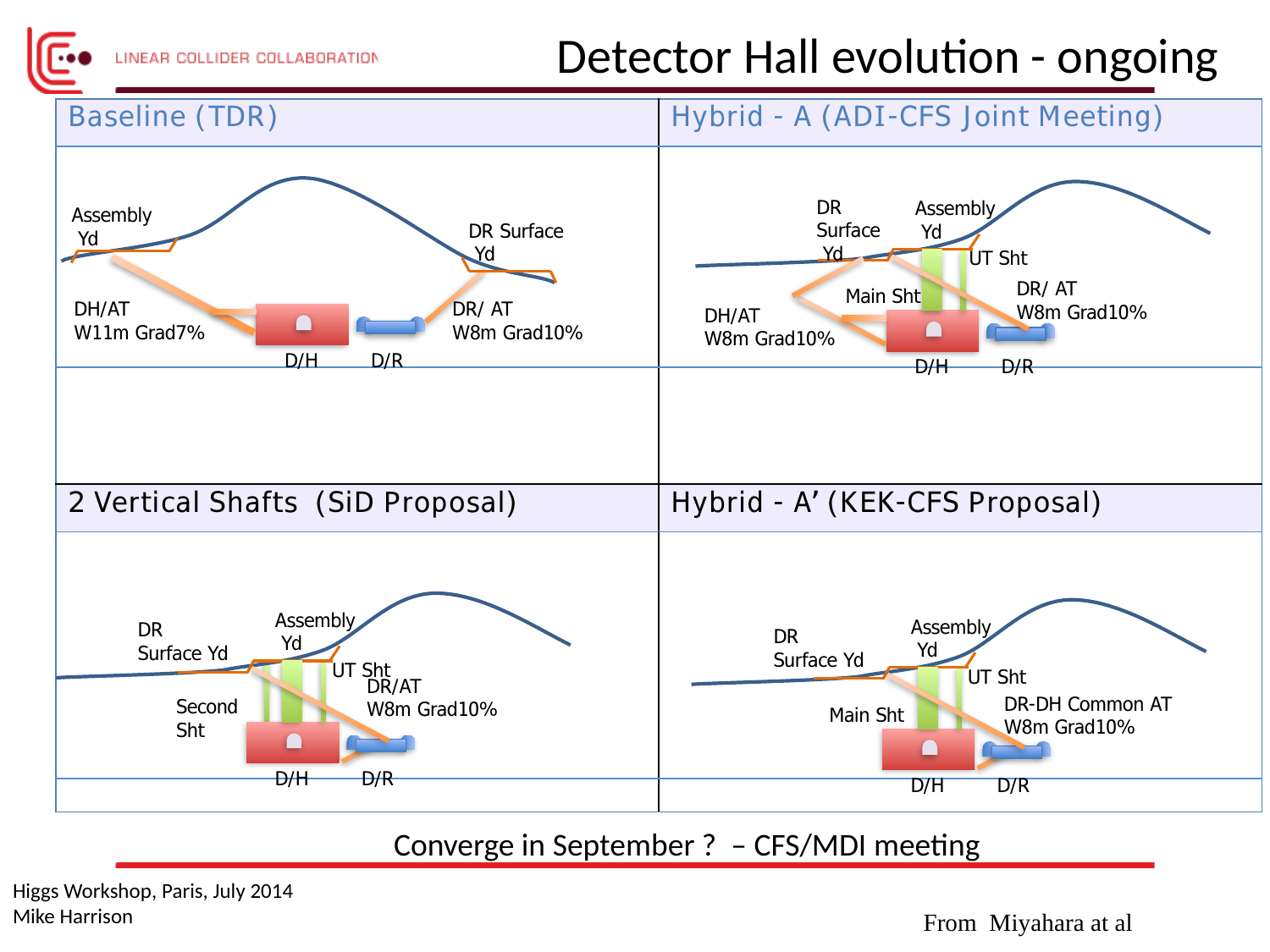

Detector Hall evolution - ongoing
| Baseline (TDR) | Hybrid - A (ADI-CFS Joint Meeting) |
| --- | --- |
|  |  |
|  |  |
| 2 Vertical Shafts (SiD Proposal) | Hybrid - A’ (KEK-CFS Proposal) |
|  |  |
|  |  |

Assembly
 Yd
DR Surface
 Yd

DH/AT
W11m Grad7%
DR/ AT
W8m Grad10%

D/H
D/R

DR
Surface
 Yd
Assembly
 Yd

UT Sht

DR/ AT
W8m Grad10%

Main Sht

DH/AT
W8m Grad10%

D/H
D/R

Assembly
 Yd
DR
Surface Yd

UT Sht

DR/AT
W8m Grad10%
Second Sht

D/H
D/R

Assembly
 Yd
DR
Surface Yd

UT Sht

DR-DH Common AT
W8m Grad10%
Main Sht

D/H
D/R
Converge in September ?  – CFS/MDI meeting
Higgs Workshop, Paris, July 2014
Mike Harrison
From  Miyahara at al